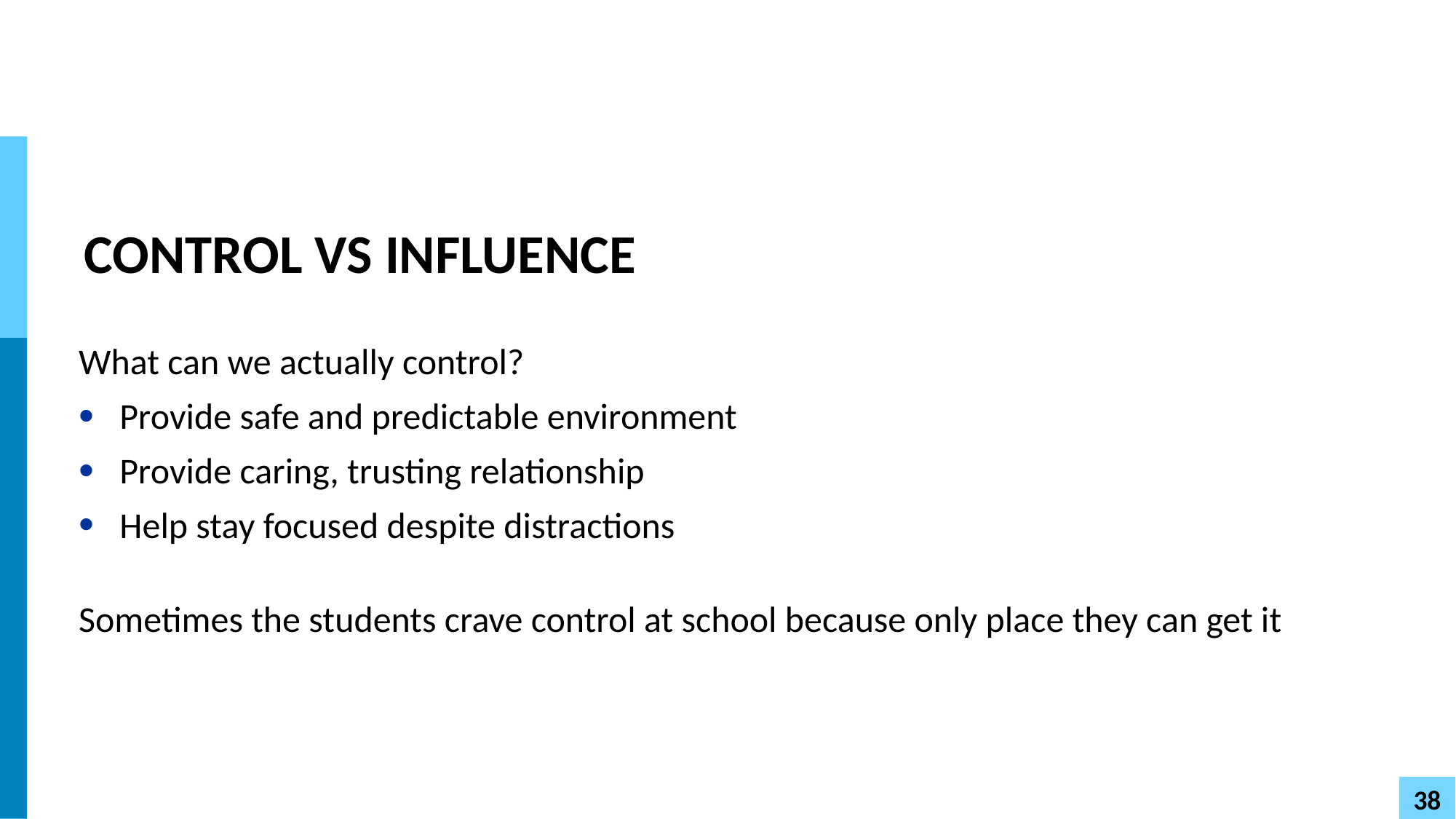

# CONTROL VS INFLUENCE
What can we actually control?
Provide safe and predictable environment
Provide caring, trusting relationship
Help stay focused despite distractions
Sometimes the students crave control at school because only place they can get it